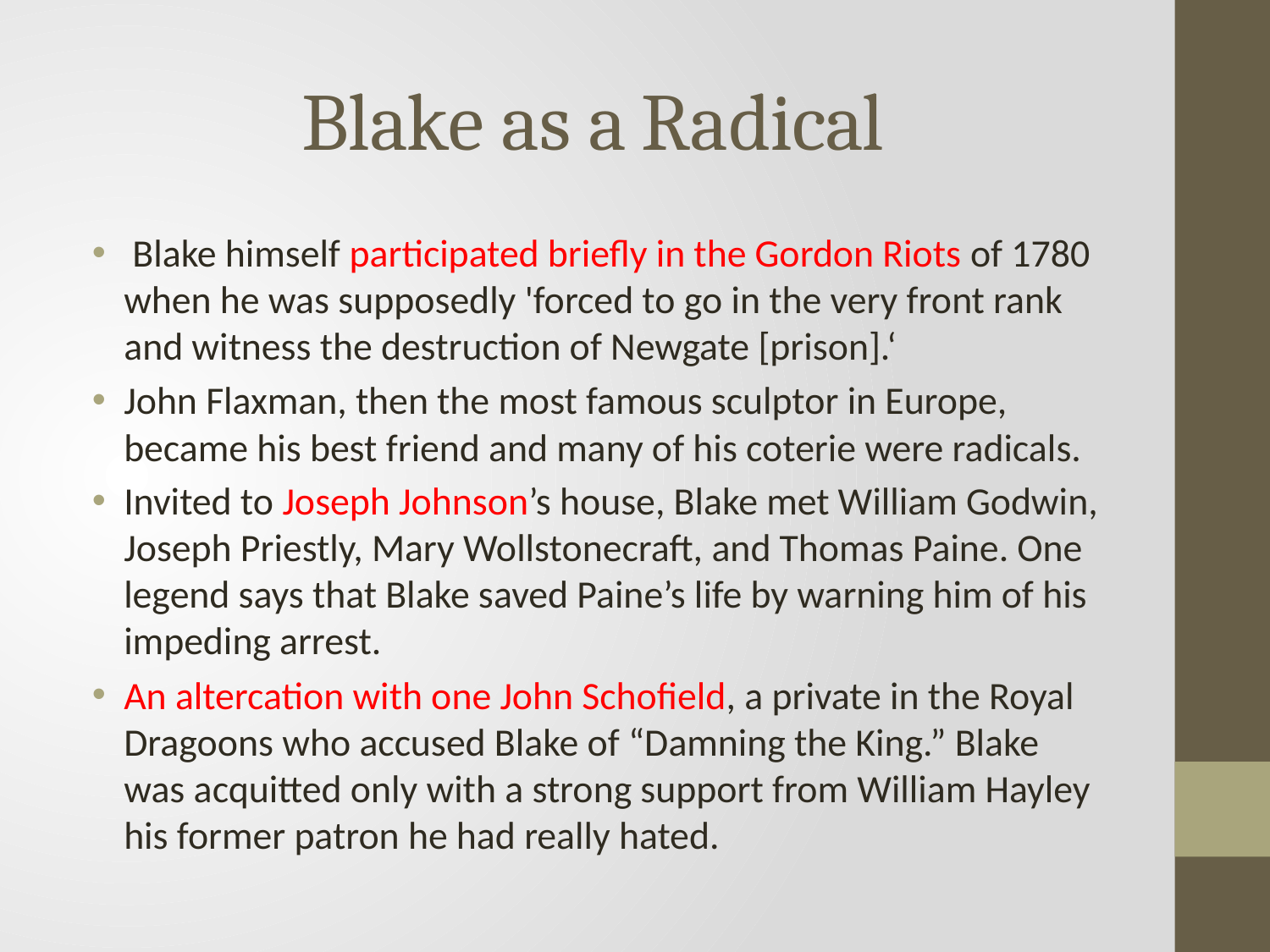

# Blake as a Radical
 Blake himself participated briefly in the Gordon Riots of 1780 when he was supposedly 'forced to go in the very front rank and witness the destruction of Newgate [prison].‘
John Flaxman, then the most famous sculptor in Europe, became his best friend and many of his coterie were radicals.
Invited to Joseph Johnson’s house, Blake met William Godwin, Joseph Priestly, Mary Wollstonecraft, and Thomas Paine. One legend says that Blake saved Paine’s life by warning him of his impeding arrest.
An altercation with one John Schofield, a private in the Royal Dragoons who accused Blake of “Damning the King.” Blake was acquitted only with a strong support from William Hayley his former patron he had really hated.